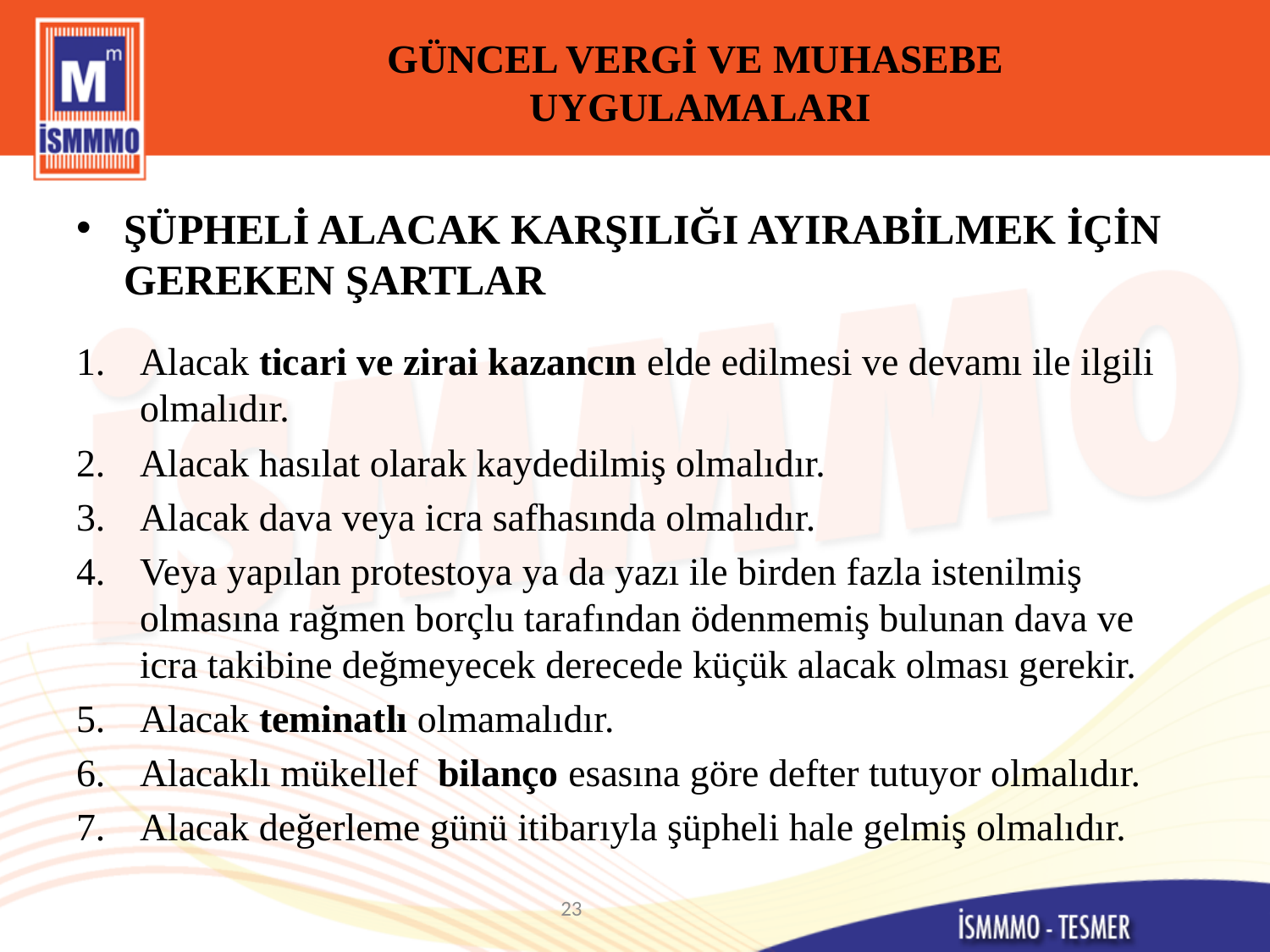

# GÜNCEL VERGİ VE MUHASEBE UYGULAMALARI

ŞÜPHELİ ALACAK KARŞILIĞI AYIRABİLMEK İÇİN GEREKEN ŞARTLAR

Alacak ticari ve zirai kazancın elde edilmesi ve devamı ile ilgili olmalıdır.
Alacak hasılat olarak kaydedilmiş olmalıdır.
Alacak dava veya icra safhasında olmalıdır.
Veya yapılan protestoya ya da yazı ile birden fazla istenilmiş olmasına rağmen borçlu tarafından ödenmemiş bulunan dava ve icra takibine değmeyecek derecede küçük alacak olması gerekir.
Alacak teminatlı olmamalıdır.
Alacaklı mükellef  bilanço esasına göre defter tutuyor olmalıdır.
Alacak değerleme günü itibarıyla şüpheli hale gelmiş olmalıdır.

23